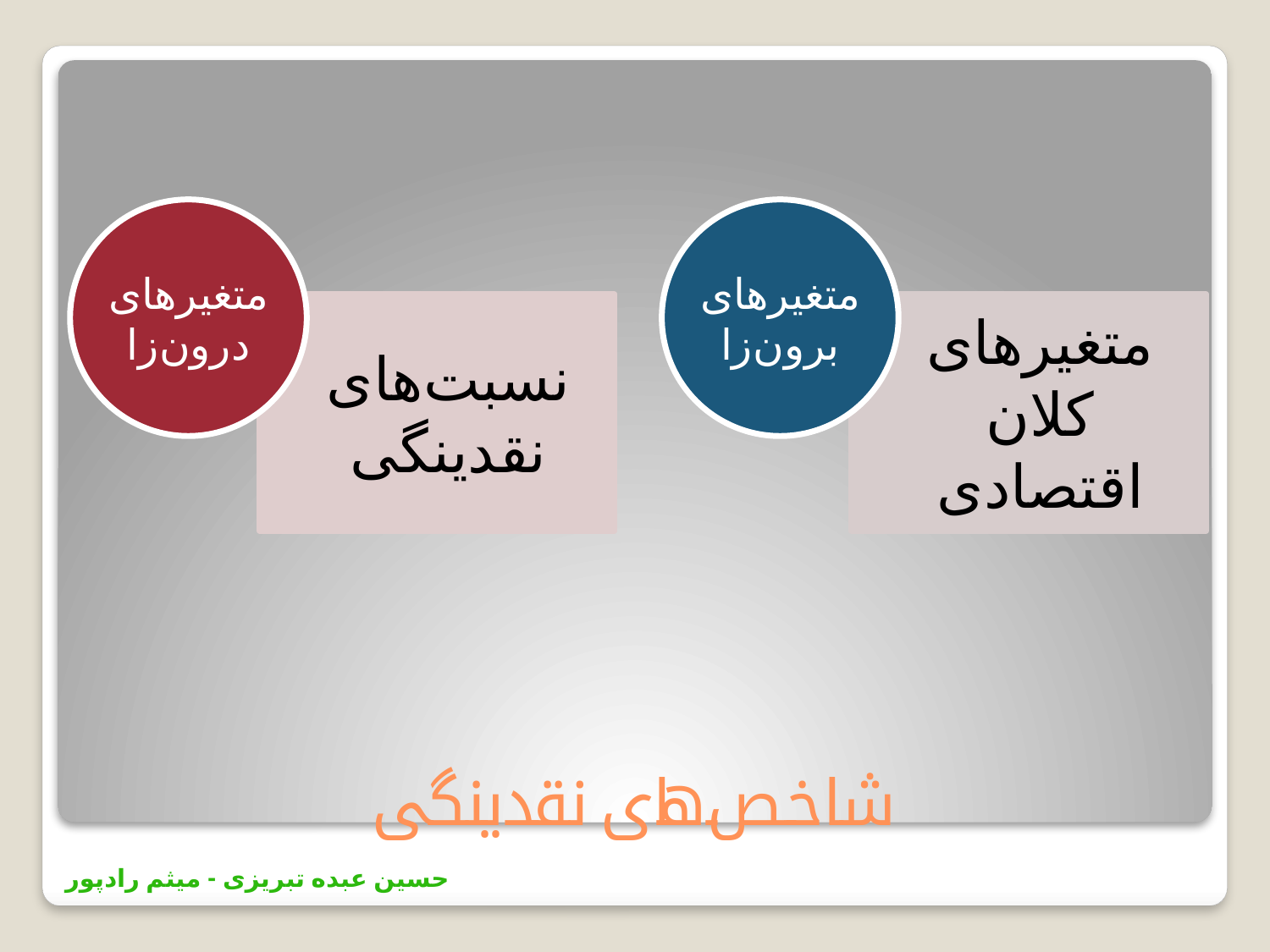

متغیرهای درون‌زا
متغیرهای برون‌زا
نسبت‌های نقدینگی
متغیرهای کلان اقتصادی
# شاخص‌های نقدینگی